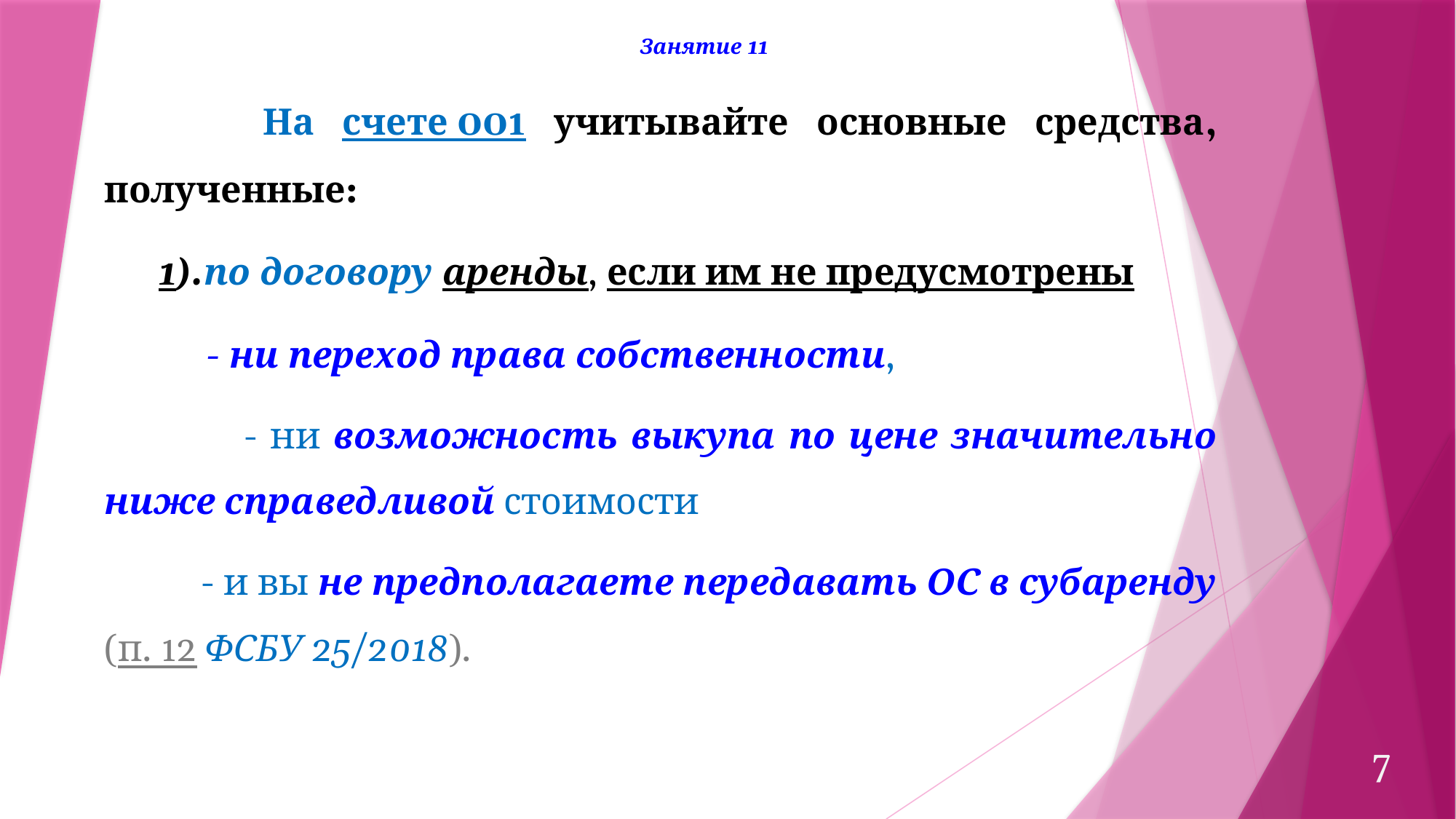

Занятие 11

    На счете 001 учитывайте основные средства, полученные:
1).по договору аренды, если им не предусмотрены
           - ни переход права собственности,
           - ни возможность выкупа по цене значительно ниже справедливой стоимости
           - и вы не предполагаете передавать ОС в субаренду (п. 12 ФСБУ 25/2018).
7